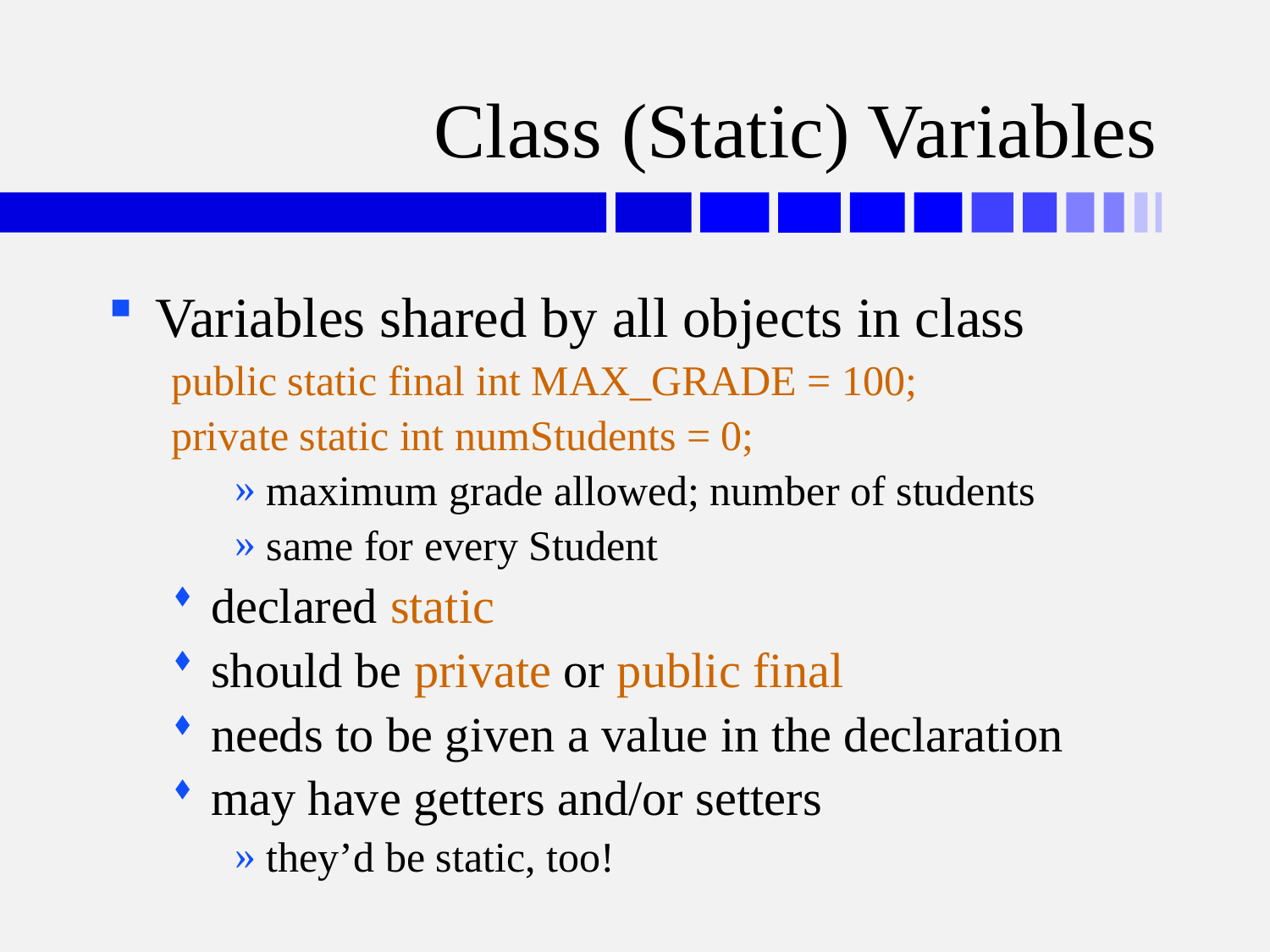

# Class (Static) Variables
Variables shared by all objects in class
public static final int MAX_GRADE = 100;
private static int numStudents = 0;
maximum grade allowed; number of students
same for every Student
declared static
should be private or public final
needs to be given a value in the declaration
may have getters and/or setters
they’d be static, too!